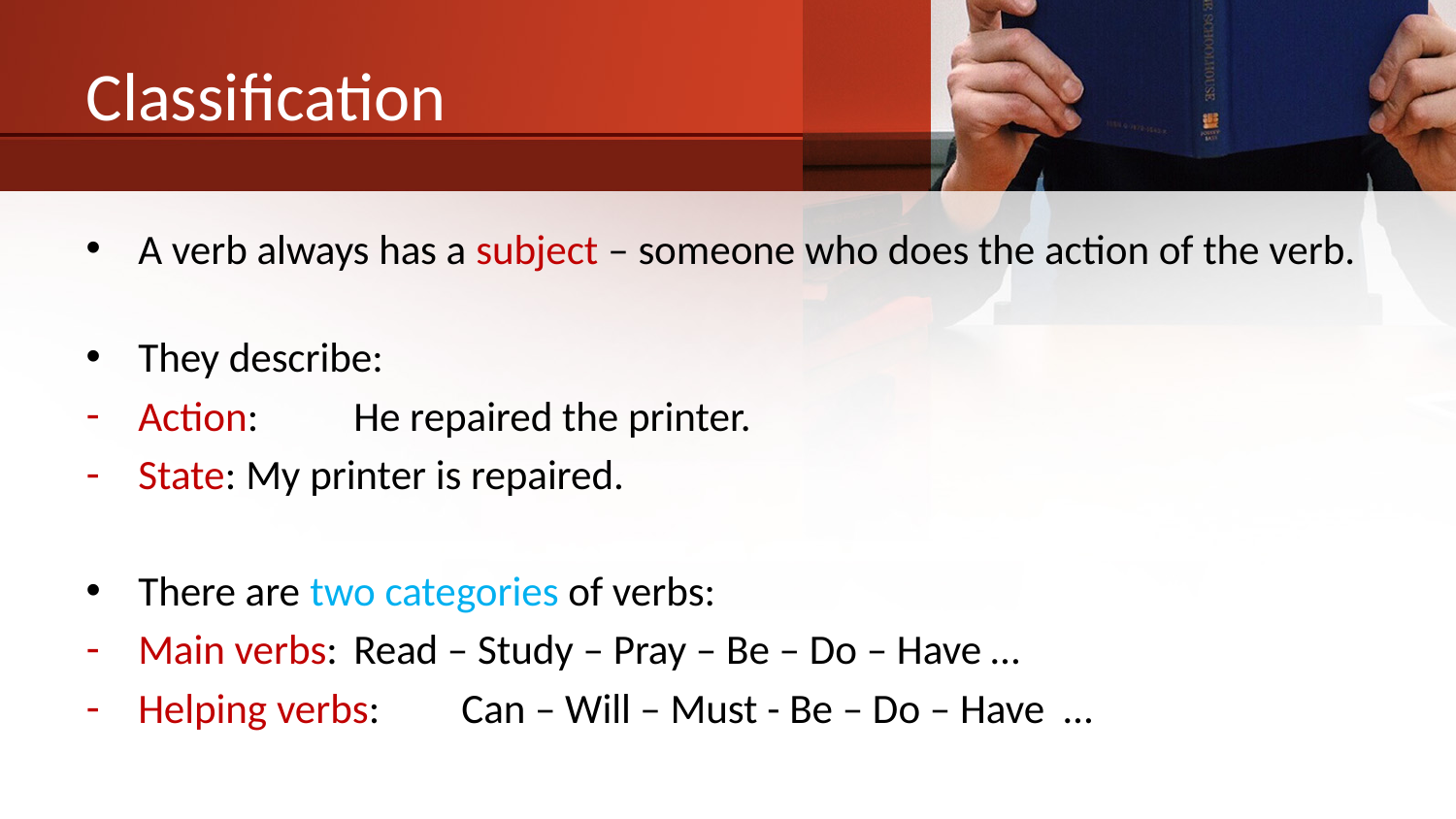

# Classification
A verb always has a subject – someone who does the action of the verb.
They describe:
Action:	He repaired the printer.
State: 	My printer is repaired.

There are two categories of verbs:
Main verbs: 		Read – Study – Pray – Be – Do – Have …
Helping verbs: 	Can – Will – Must - Be – Do – Have  …